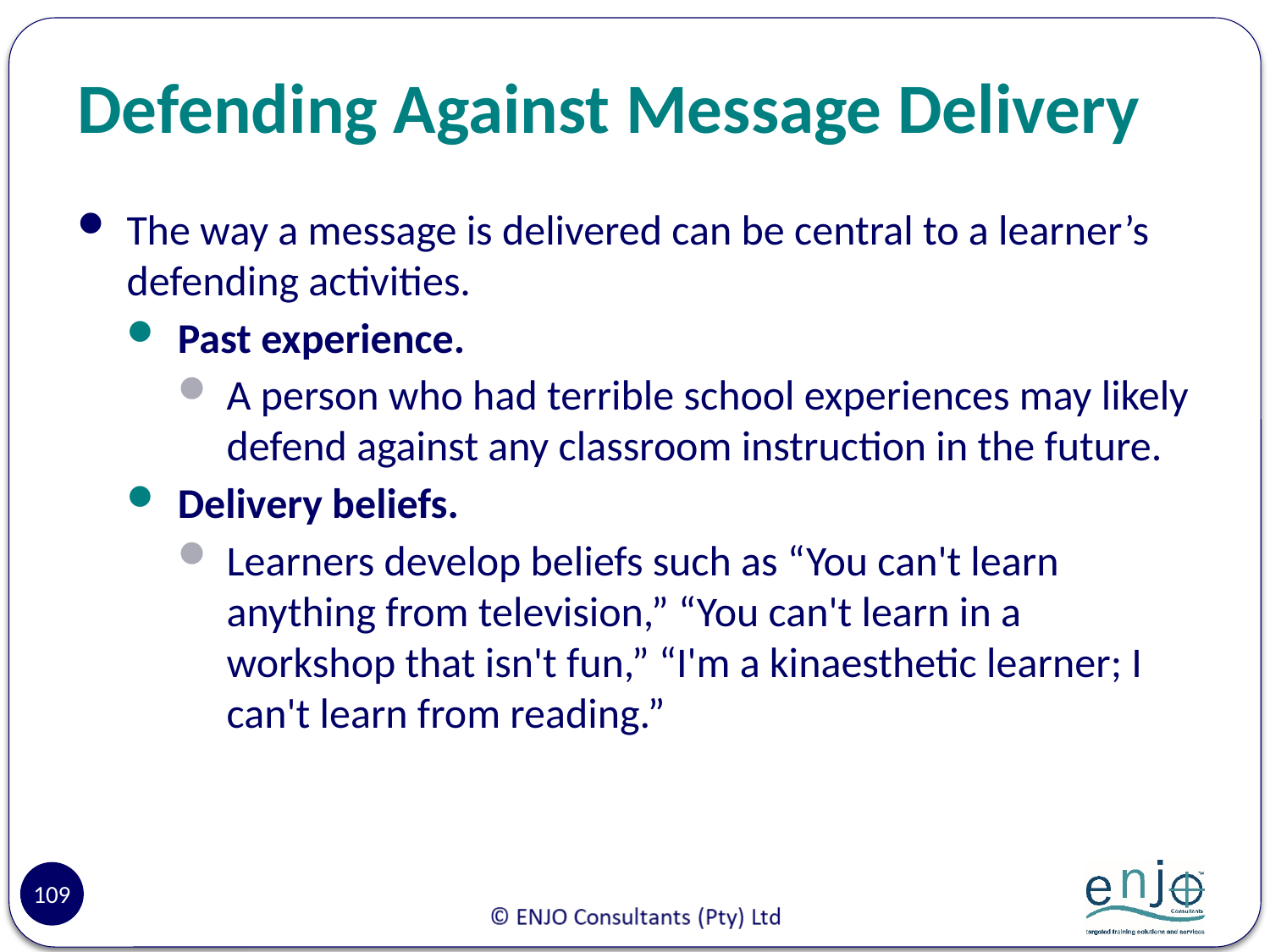

# Defending Against Message Delivery
The way a message is delivered can be central to a learner’s defending activities.
Past experience.
A person who had terrible school experiences may likely defend against any classroom instruction in the future.
Delivery beliefs.
Learners develop beliefs such as “You can't learn anything from television,” “You can't learn in a workshop that isn't fun,” “I'm a kinaesthetic learner; I can't learn from reading.”

109